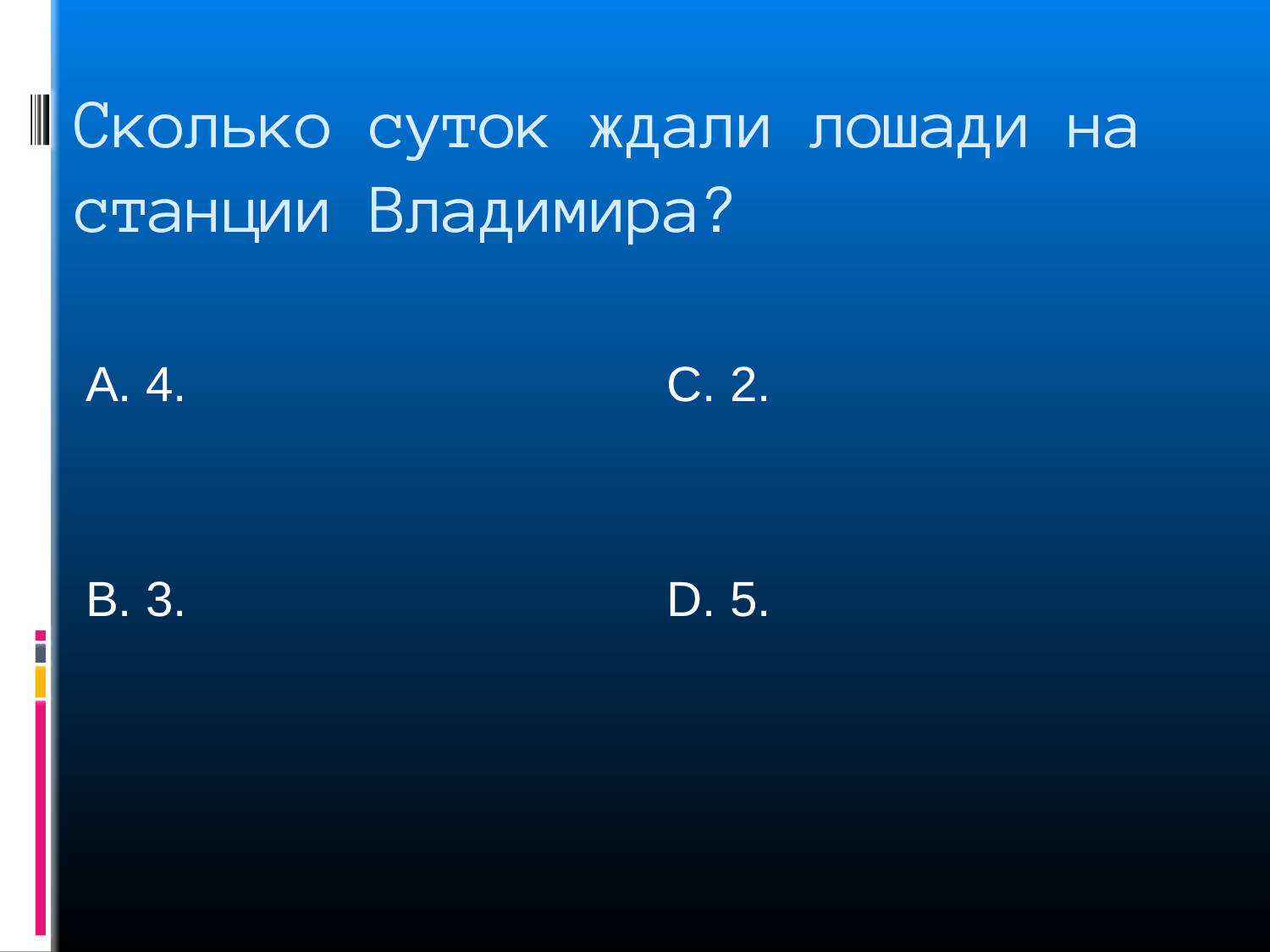

# Сколько суток ждали лошади на станции Владимира?
А. 4.

В. 3.
С. 2.

D. 5.